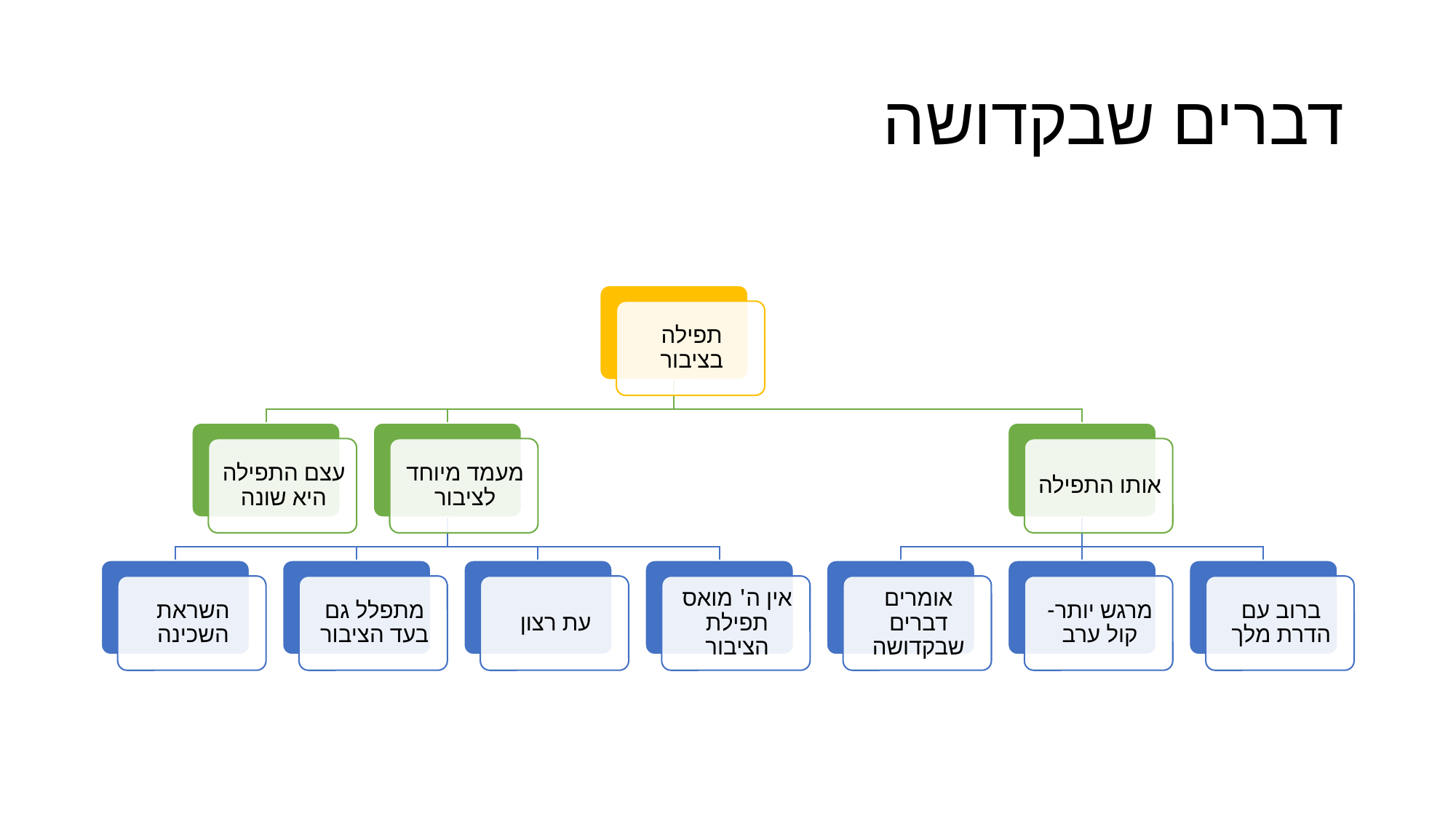

# דברים שבקדושה
תפילה בציבור
אותו התפילה
ברוב עם הדרת מלך
מרגש יותר- קול ערב
אומרים דברים שבקדושה
מעמד מיוחד לציבור
אין ה' מואס תפילת הציבור
עת רצון
מתפלל גם בעד הציבור
השראת השכינה
עצם התפילה היא שונה